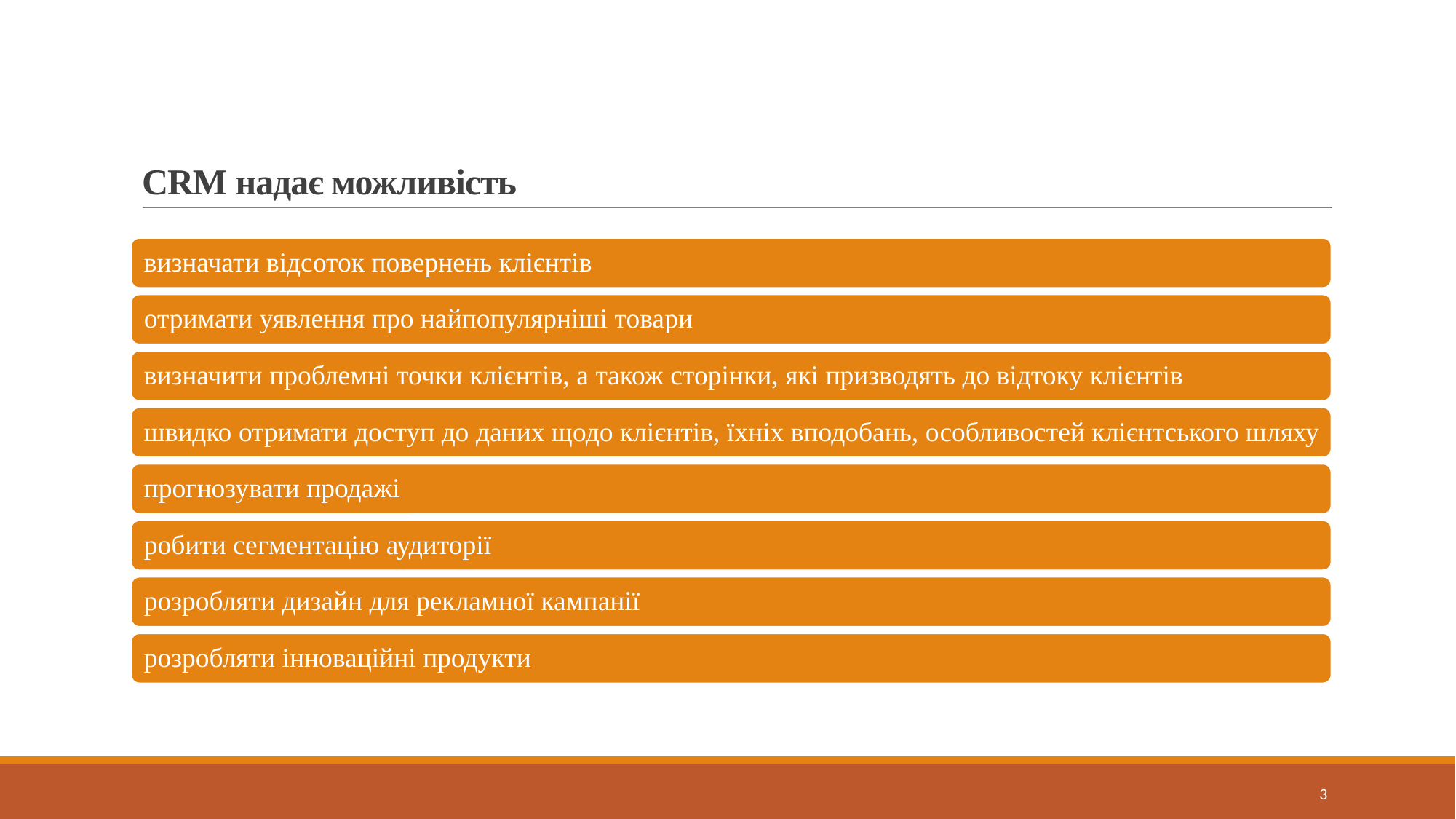

# CRM надає можливість
визначати відсоток повернень клієнтів
отримати уявлення про найпопулярніші товари
визначити проблемні точки клієнтів, а також сторінки, які призводять до відтоку клієнтів
швидко отримати доступ до даних щодо клієнтів, їхніх вподобань, особливостей клієнтського шляху
прогнозувати продажі
робити сегментацію аудиторії
розробляти дизайн для рекламної кампанії
розробляти інноваційні продукти
3